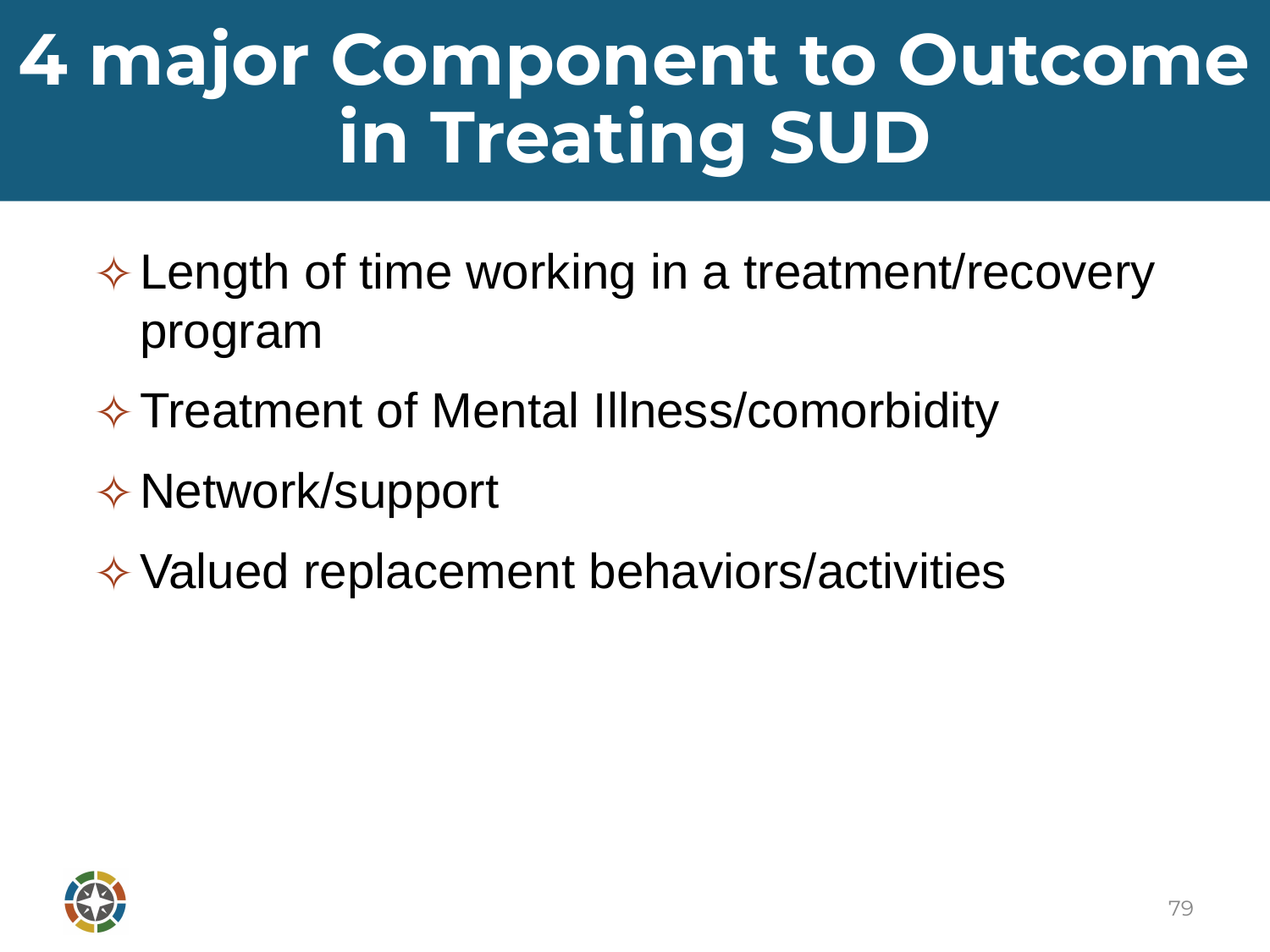

# 4 major Component to Outcome in Treating SUD
Length of time working in a treatment/recovery program
Treatment of Mental Illness/comorbidity
Network/support
Valued replacement behaviors/activities
79